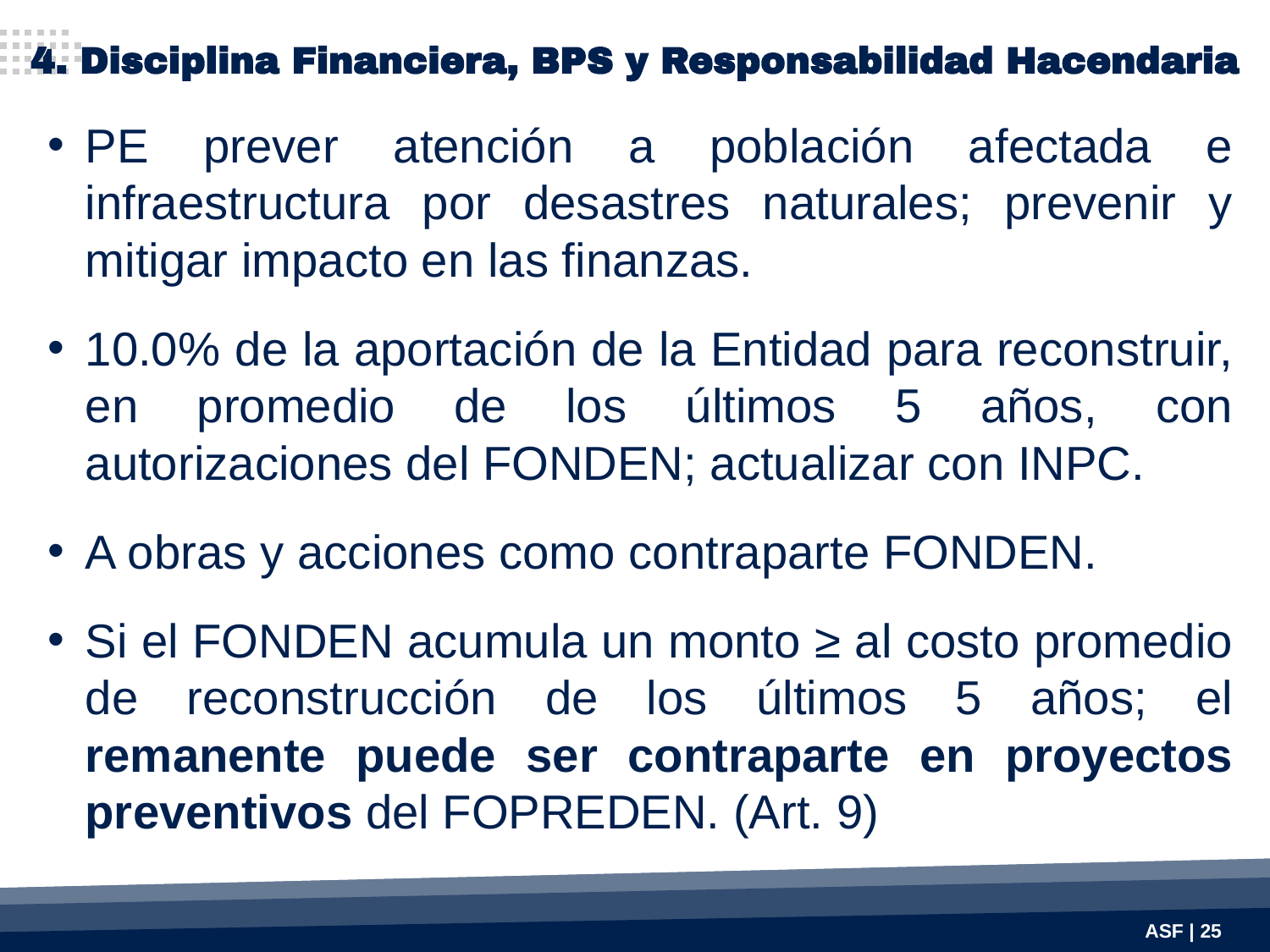

4. Disciplina Financiera, BPS y Responsabilidad Hacendaria
PE prever atención a población afectada e infraestructura por desastres naturales; prevenir y mitigar impacto en las finanzas.
10.0% de la aportación de la Entidad para reconstruir, en promedio de los últimos 5 años, con autorizaciones del FONDEN; actualizar con INPC.
A obras y acciones como contraparte FONDEN.
Si el FONDEN acumula un monto ≥ al costo promedio de reconstrucción de los últimos 5 años; el remanente puede ser contraparte en proyectos preventivos del FOPREDEN. (Art. 9)
ASF | 25